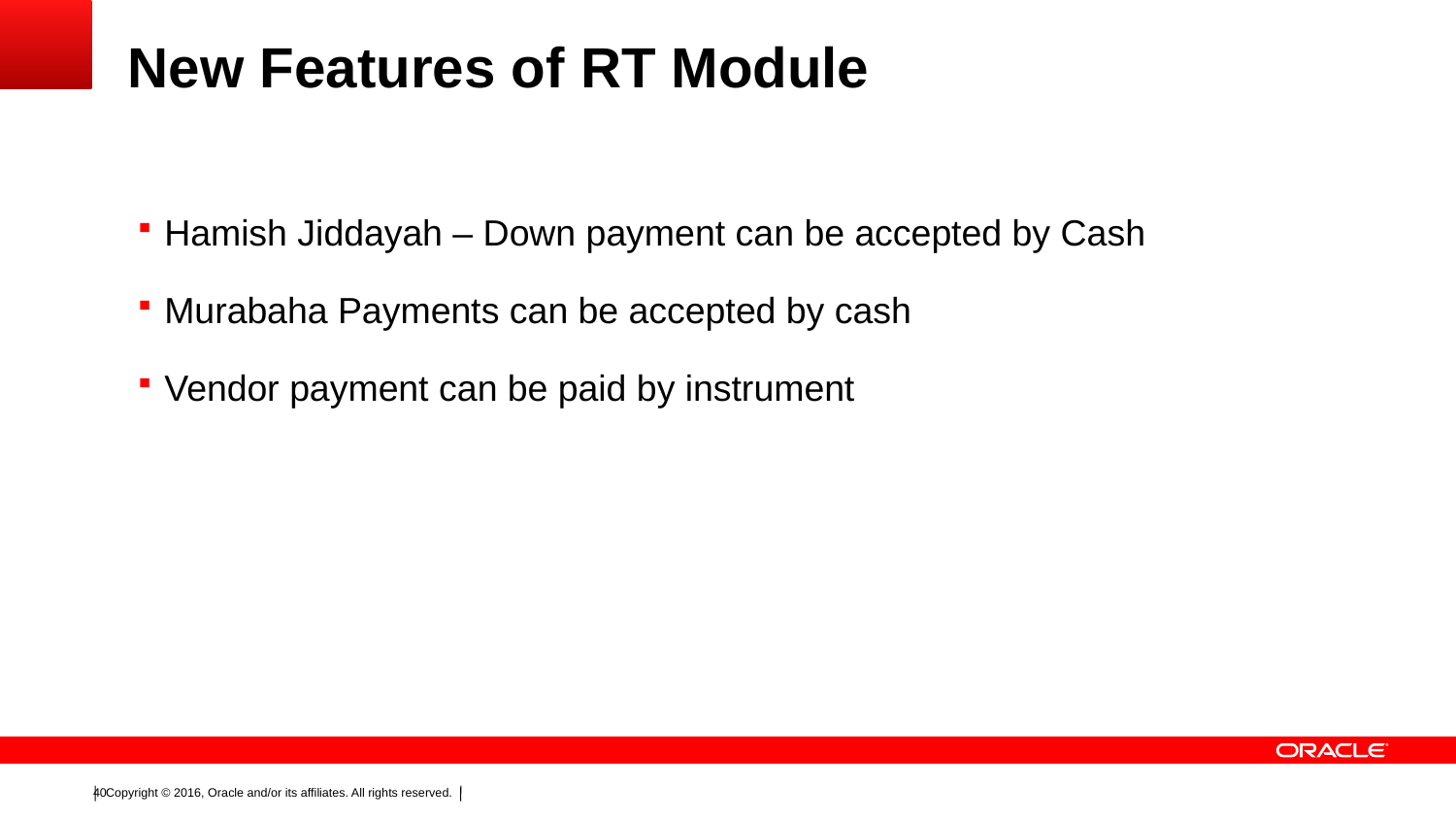

# New Features of RT Module
Hamish Jiddayah – Down payment can be accepted by Cash
Murabaha Payments can be accepted by cash
Vendor payment can be paid by instrument